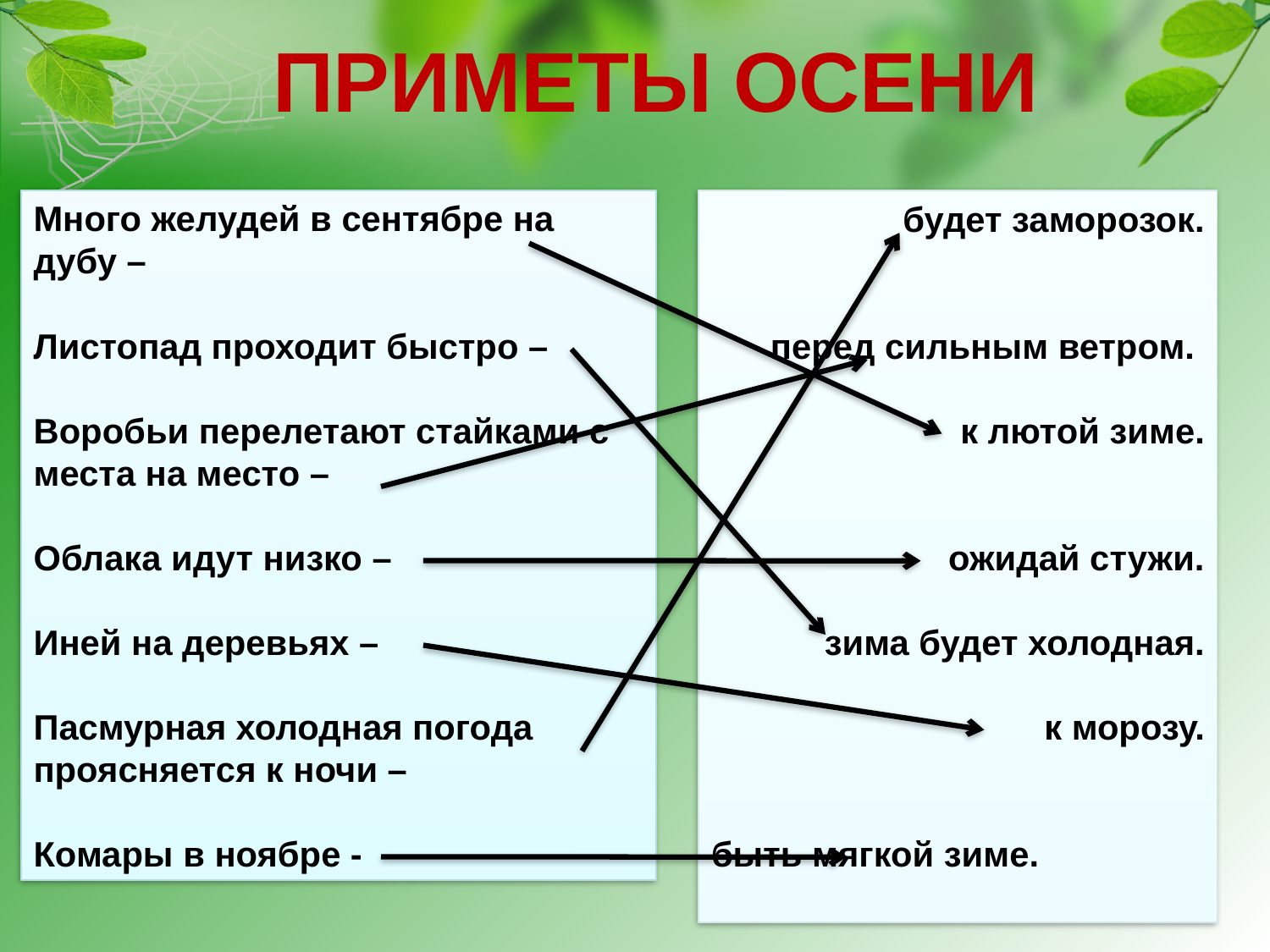

ПРИМЕТЫ ОСЕНИ
Много желудей в сентябре на дубу –

Листопад проходит быстро –

Воробьи перелетают стайками с места на место –

Облака идут низко –

Иней на деревьях –

Пасмурная холодная погода проясняется к ночи –

Комары в ноябре -
будет заморозок.

перед сильным ветром.

к лютой зиме.

ожидай стужи.

зима будет холодная.

к морозу.

быть мягкой зиме.